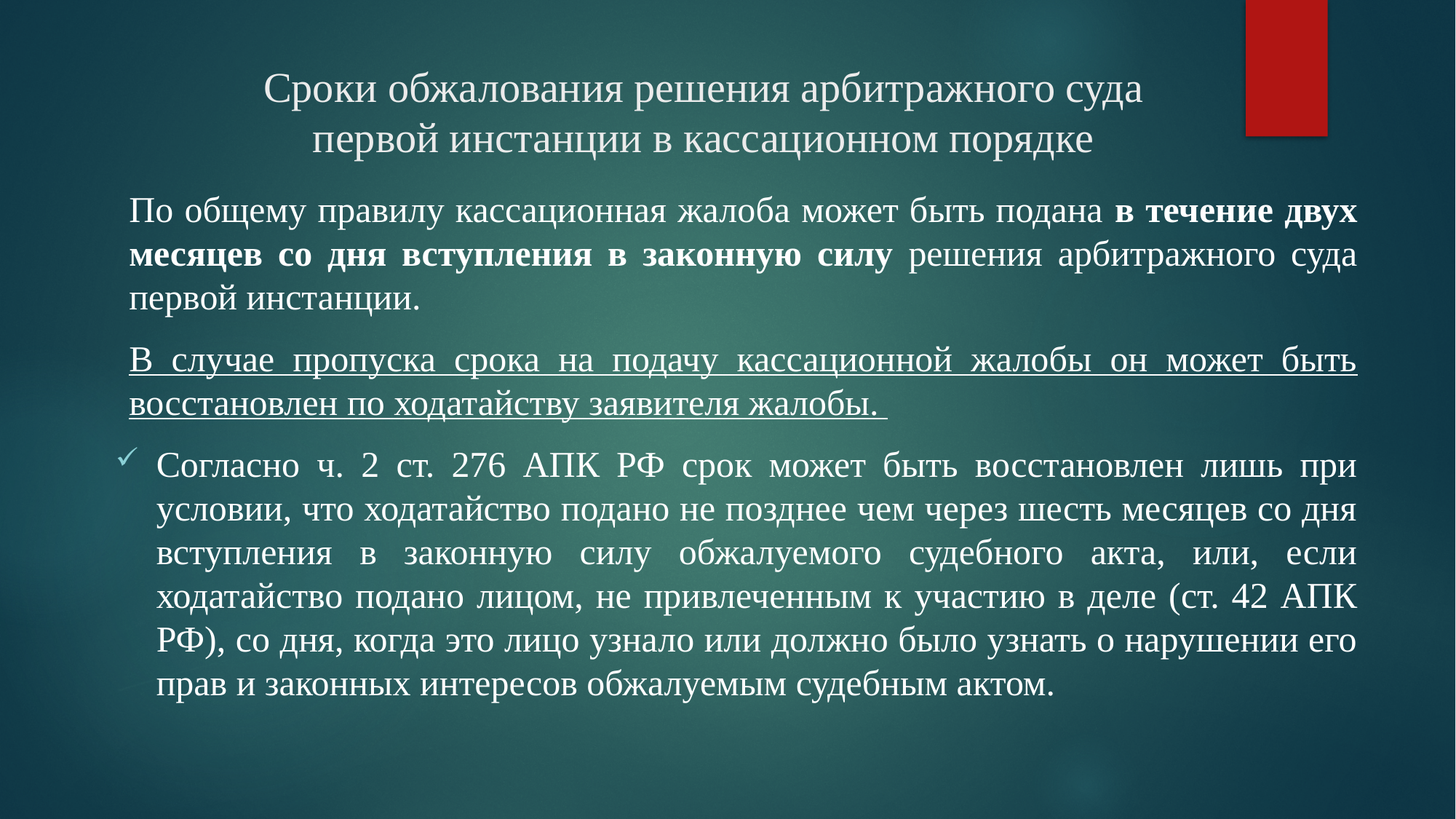

# Сроки обжалования решения арбитражного суда первой инстанции в кассационном порядке
По общему правилу кассационная жалоба может быть подана в течение двух месяцев со дня вступления в законную силу решения арбитражного суда первой инстанции.
В случае пропуска срока на подачу кассационной жалобы он может быть восстановлен по ходатайству заявителя жалобы.
Согласно ч. 2 ст. 276 АПК РФ срок может быть восстановлен лишь при условии, что ходатайство подано не позднее чем через шесть месяцев со дня вступления в законную силу обжалуемого судебного акта, или, если ходатайство подано лицом, не привлеченным к участию в деле (ст. 42 АПК РФ), со дня, когда это лицо узнало или должно было узнать о нарушении его прав и законных интересов обжалуемым судебным актом.